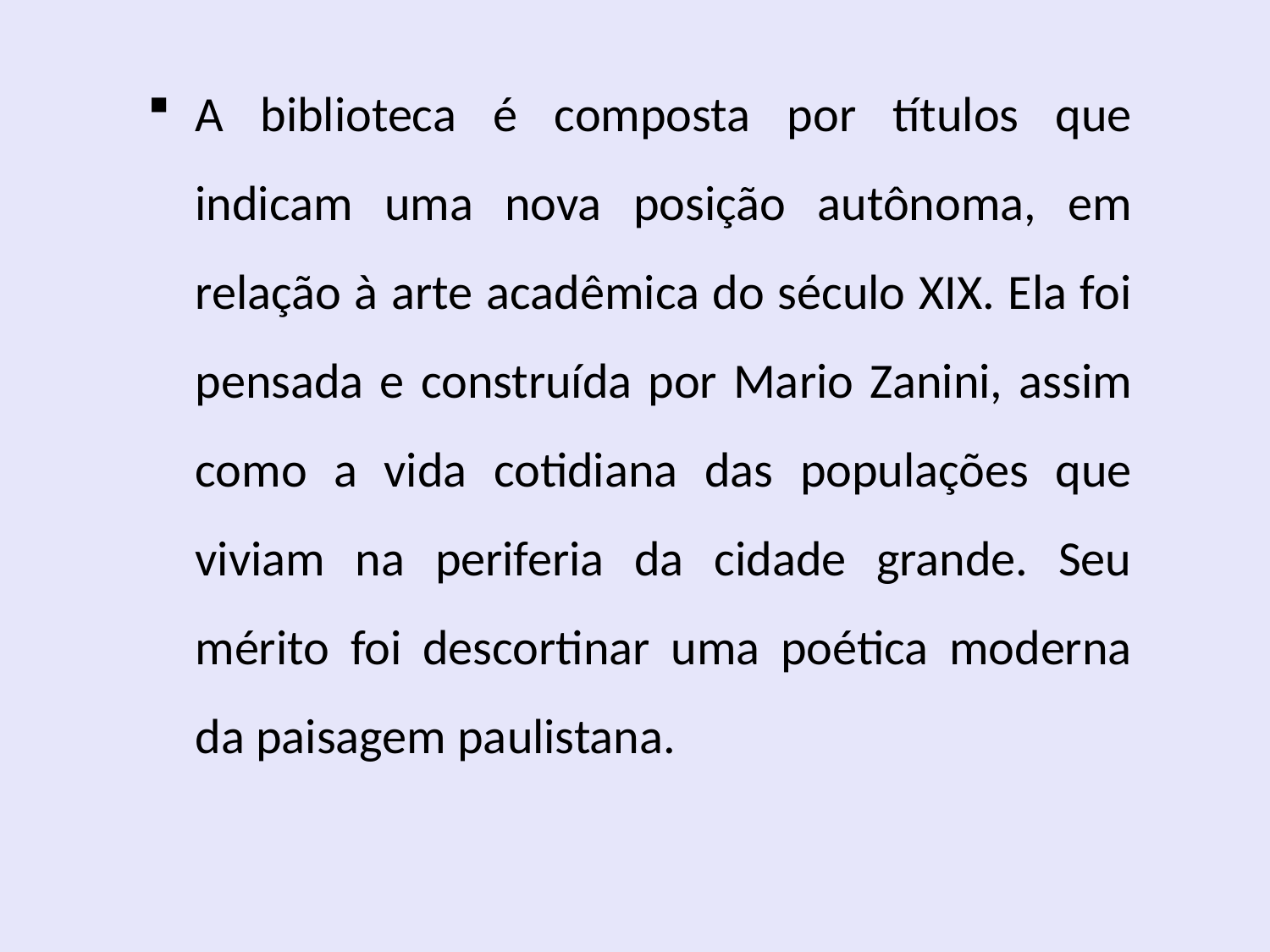

#
A biblioteca é composta por títulos que indicam uma nova posição autônoma, em relação à arte acadêmica do século XIX. Ela foi pensada e construída por Mario Zanini, assim como a vida cotidiana das populações que viviam na periferia da cidade grande. Seu mérito foi descortinar uma poética moderna da paisagem paulistana.